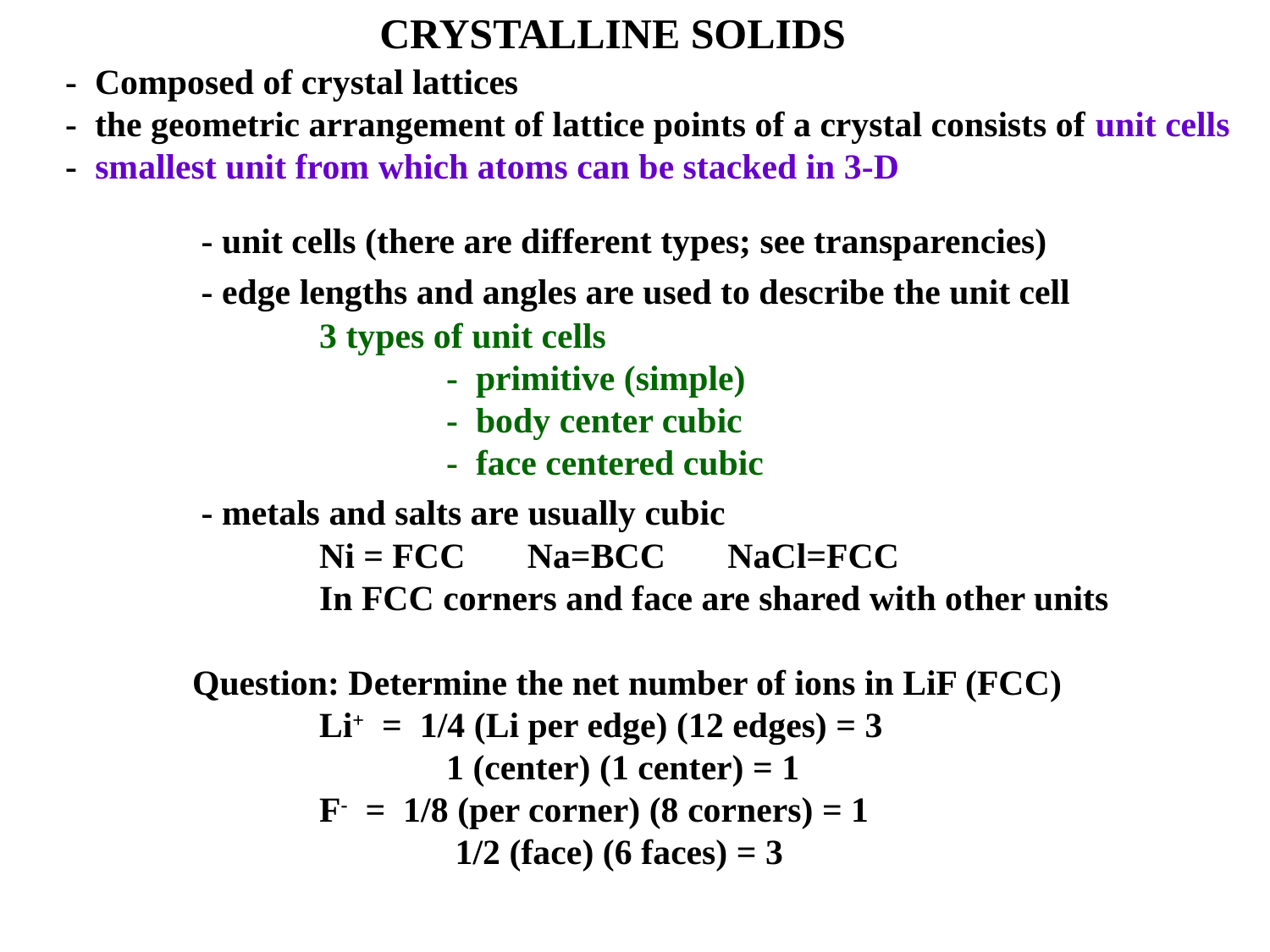

CRYSTALLINE SOLIDS
-  Composed of crystal lattices
-  the geometric arrangement of lattice points of a crystal consists of unit cells
-  smallest unit from which atoms can be stacked in 3-D

	 - unit cells (there are different types; see transparencies)
	 - edge lengths and angles are used to describe the unit cell
		3 types of unit cells
			-  primitive (simple)
			-  body center cubic
			-  face centered cubic
	 - metals and salts are usually cubic
		Ni = FCC       Na=BCC       NaCl=FCC
		In FCC corners and face are shared with other units

	Question: Determine the net number of ions in LiF (FCC)
		Li+  =  1/4 (Li per edge) (12 edges) = 3
                           		1 (center) (1 center) = 1
               	F-  =  1/8 (per corner) (8 corners) = 1
                       		 1/2 (face) (6 faces) = 3